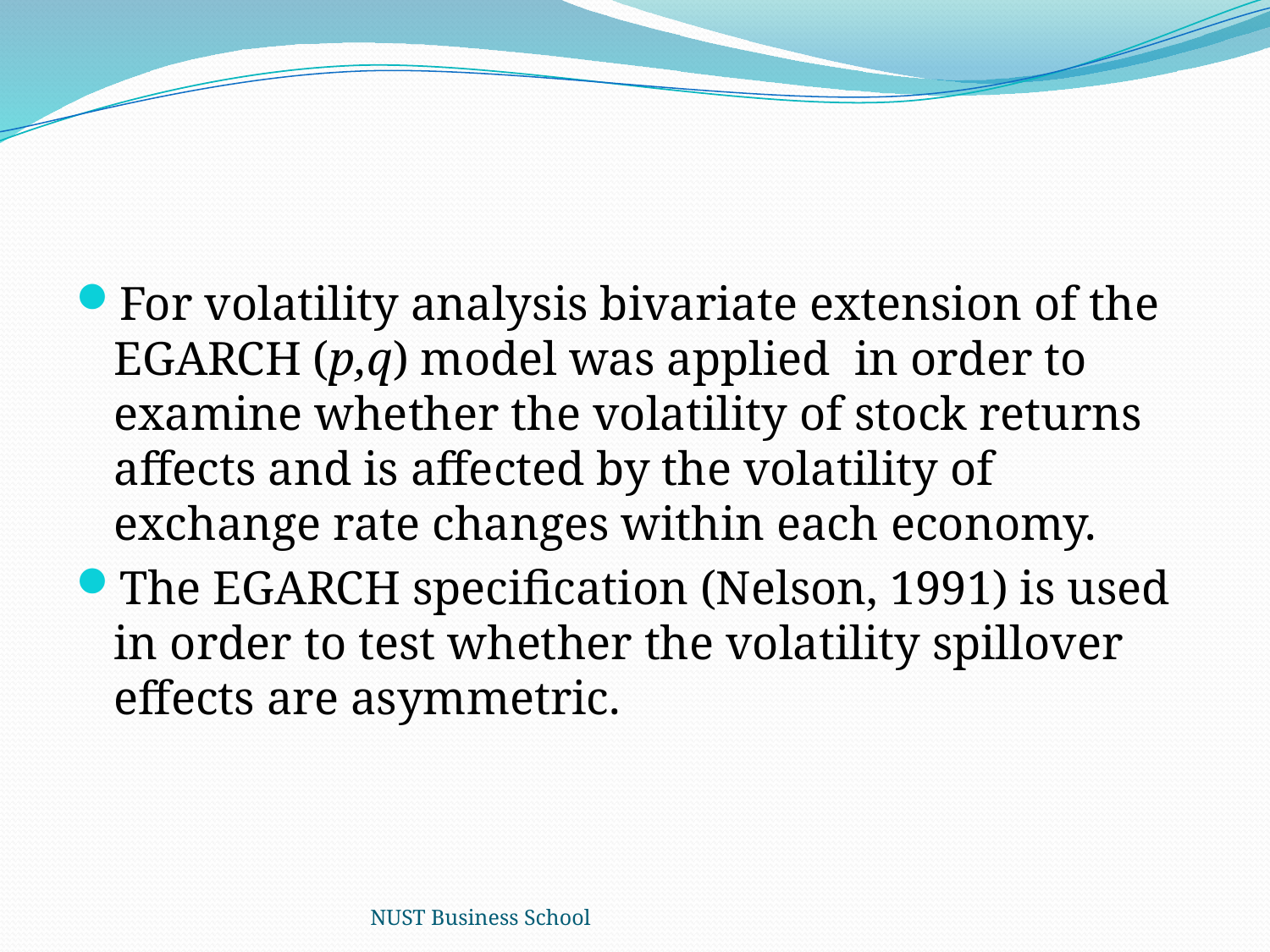

#
For volatility analysis bivariate extension of the EGARCH (p,q) model was applied  in order to examine whether the volatility of stock returns affects and is affected by the volatility of exchange rate changes within each economy.
The EGARCH specification (Nelson, 1991) is used in order to test whether the volatility spillover effects are asymmetric.
NUST Business School